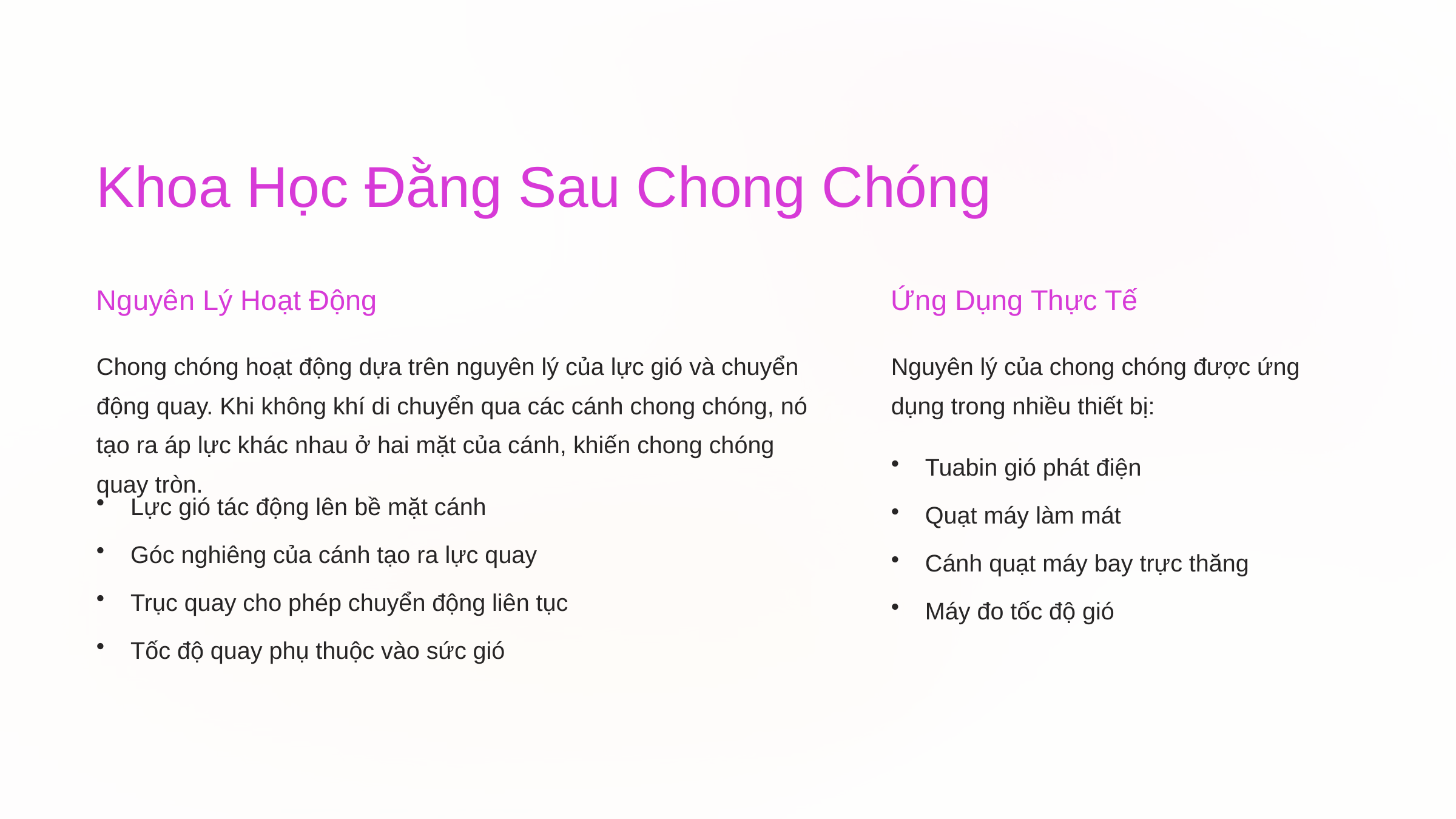

Khoa Học Đằng Sau Chong Chóng
Nguyên Lý Hoạt Động
Ứng Dụng Thực Tế
Chong chóng hoạt động dựa trên nguyên lý của lực gió và chuyển động quay. Khi không khí di chuyển qua các cánh chong chóng, nó tạo ra áp lực khác nhau ở hai mặt của cánh, khiến chong chóng quay tròn.
Nguyên lý của chong chóng được ứng dụng trong nhiều thiết bị:
Tuabin gió phát điện
Lực gió tác động lên bề mặt cánh
Quạt máy làm mát
Góc nghiêng của cánh tạo ra lực quay
Cánh quạt máy bay trực thăng
Trục quay cho phép chuyển động liên tục
Máy đo tốc độ gió
Tốc độ quay phụ thuộc vào sức gió